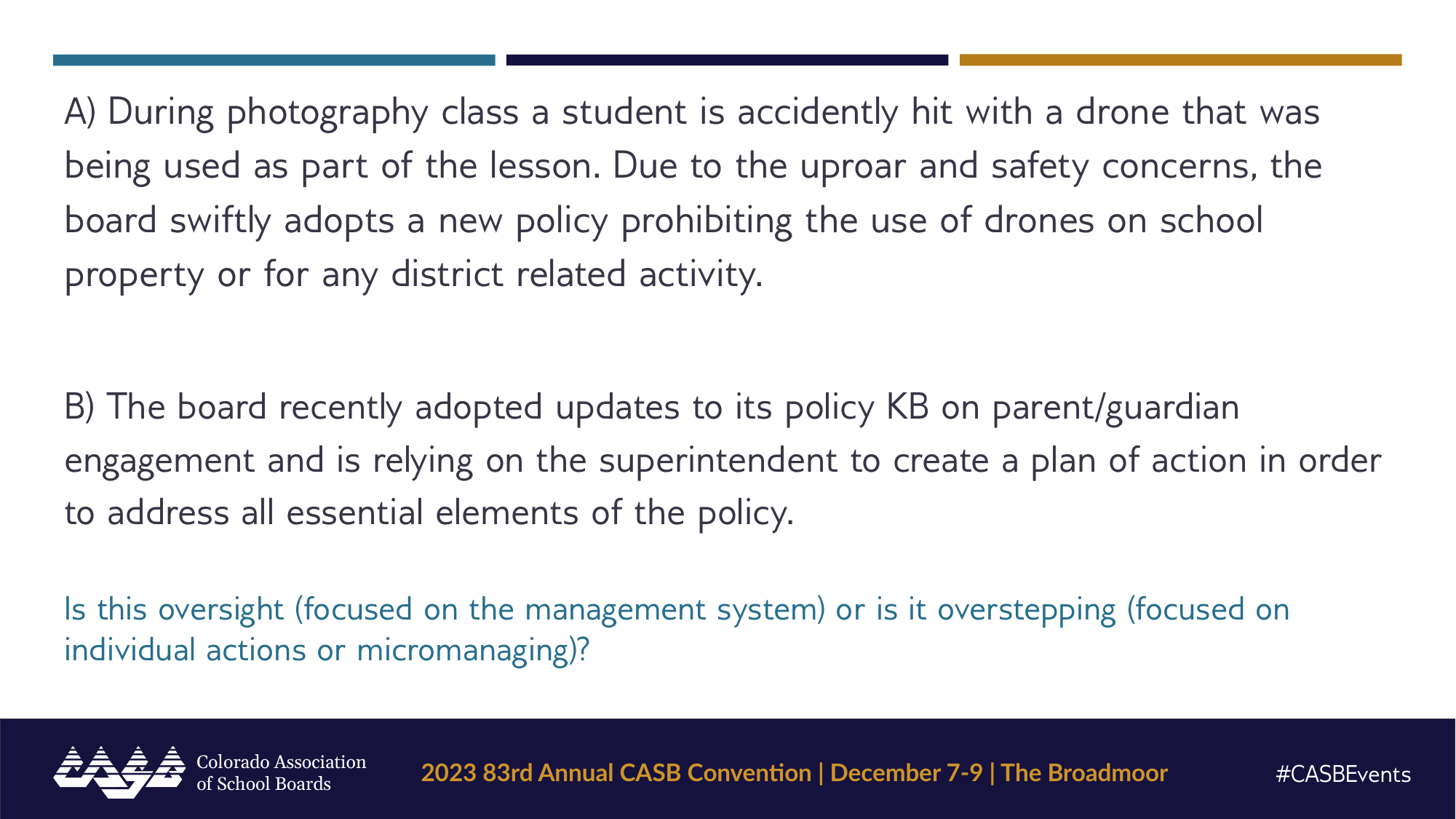

A) During photography class a student is accidently hit with a drone that was being used as part of the lesson. Due to the uproar and safety concerns, the board swiftly adopts a new policy prohibiting the use of drones on school property or for any district related activity.

B) The board recently adopted updates to its policy KB on parent/guardian engagement and is relying on the superintendent to create a plan of action in order to address all essential elements of the policy.

Is this oversight (focused on the management system) or is it overstepping (focused on individual actions or micromanaging)?